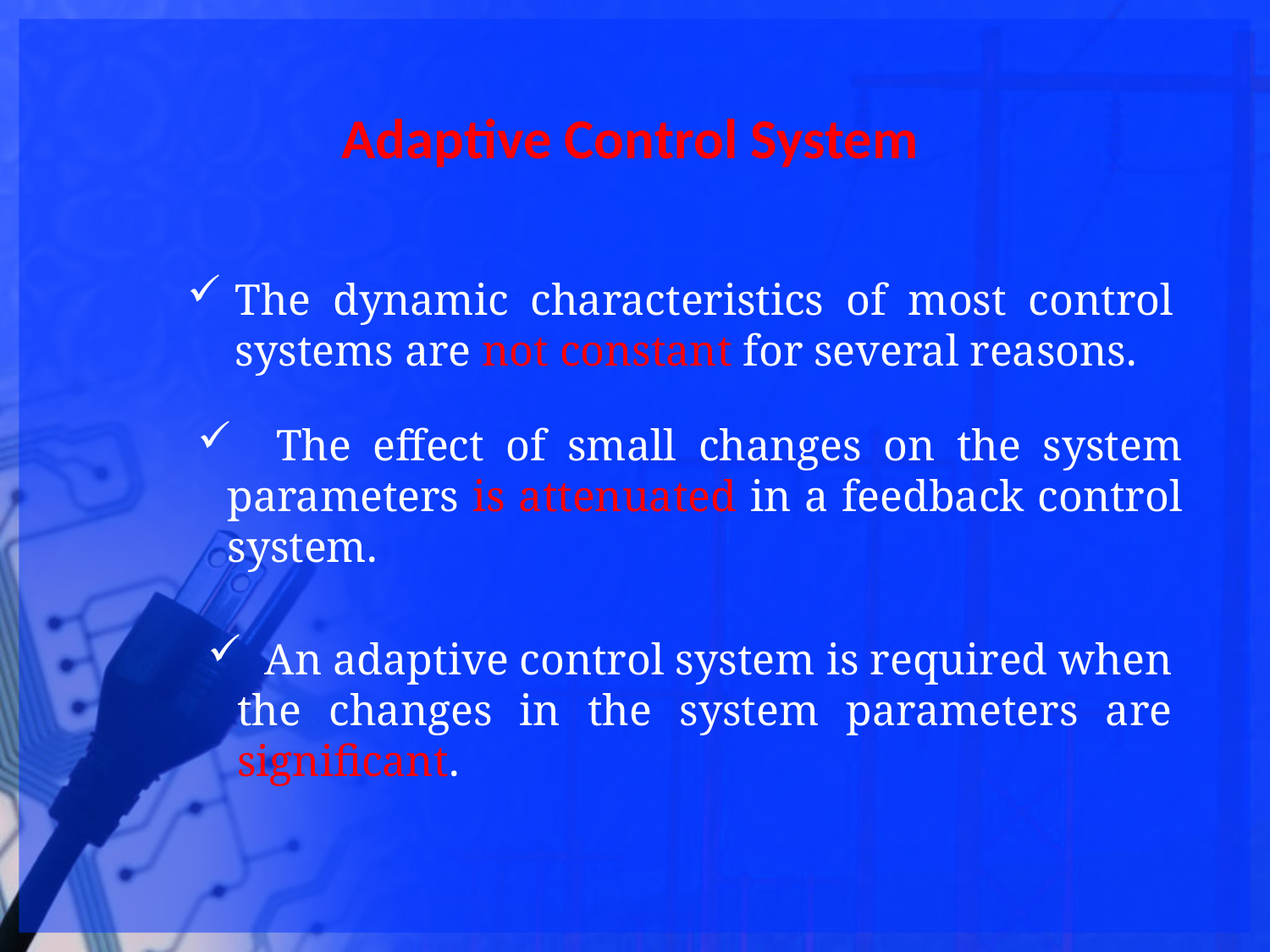

# Adaptive Control System
The dynamic characteristics of most control systems are not constant for several reasons.
  The effect of small changes on the system parameters is attenuated in a feedback control system.
  An adaptive control system is required when the changes in the system parameters are significant.